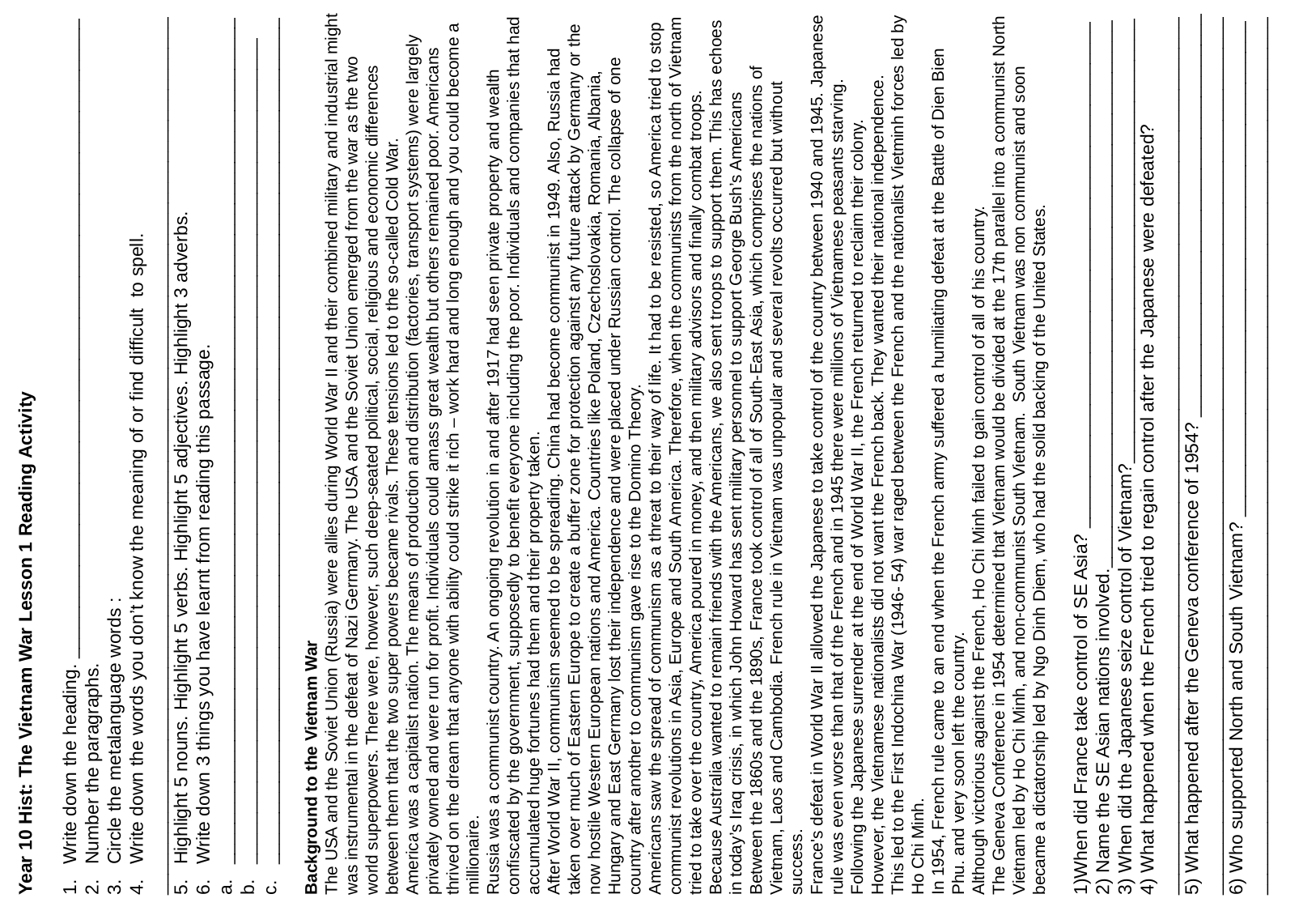

Year 10 Hist: The Vietnam War Lesson 1 Reading Activity

Write down the heading. ______________________________________________________________
Number the paragraphs.
Circle the metalanguage words :
Write down the words you don’t know the meaning of or find difficult  to spell.
_____________________________________________________________________________________
Highlight 5 nouns. Highlight 5 verbs. Highlight 5 adjectives. Highlight 3 adverbs.
Write down 3 things you have learnt from reading this passage.
__________________________________________________________________________________
________________________________________________________________________________
__________________________________________________________________________________

Background to the Vietnam War
The USA and the Soviet Union (Russia) were allies during World War II and their combined military and industrial might was instrumental in the defeat of Nazi Germany. The USA and the Soviet Union emerged from the war as the two world superpowers. There were, however, such deep-seated political, social, religious and economic differences between them that the two super powers became rivals. These tensions led to the so-called Cold War.
America was a capitalist nation. The means of production and distribution (factories, transport systems) were largely privately owned and were run for profit. Individuals could amass great wealth but others remained poor. Americans thrived on the dream that anyone with ability could strike it rich – work hard and long enough and you could become a millionaire.
Russia was a communist country. An ongoing revolution in and after 1917 had seen private property and wealth confiscated by the government, supposedly to benefit everyone including the poor. Individuals and companies that had accumulated huge fortunes had them and their property taken.
After World War II, communism seemed to be spreading. China had become communist in 1949. Also, Russia had taken over much of Eastern Europe to create a buffer zone for protection against any future attack by Germany or the now hostile Western European nations and America. Countries like Poland, Czechoslovakia, Romania, Albania, Hungary and East Germany lost their independence and were placed under Russian control. The collapse of one country after another to communism gave rise to the Domino Theory.
Americans saw the spread of communism as a threat to their way of life. It had to be resisted, so America tried to stop communist revolutions in Asia, Europe and South America. Therefore, when the communists from the north of Vietnam tried to take over the country, America poured in money, and then military advisors and finally combat troops.
Because Australia wanted to remain friends with the Americans, we also sent troops to support them. This has echoes in today’s Iraq crisis, in which John Howard has sent military personnel to support George Bush’s Americans
Between the 1860s and the 1890s, France took control of all of South-East Asia, which comprises the nations of Vietnam, Laos and Cambodia. French rule in Vietnam was unpopular and several revolts occurred but without success.
France's defeat in World War II allowed the Japanese to take control of the country between 1940 and 1945. Japanese rule was even worse than that of the French and in 1945 there were millions of Vietnamese peasants starving.
Following the Japanese surrender at the end of World War II, the French returned to reclaim their colony.
However, the Vietnamese nationalists did not want the French back. They wanted their national independence.
This led to the First Indochina War (1946- 54) war raged between the French and the nationalist Vietminh forces led by Ho Chi Minh.
In 1954, French rule came to an end when the French army suffered a humiliating defeat at the Battle of Dien Bien     Phu. and very soon left the country.
Although victorious against the French, Ho Chi Minh failed to gain control of all of his country.
The Geneva Conference in 1954 determined that Vietnam would be divided at the 17th parallel into a communist North Vietnam led by Ho Chi Minh, and non-communist South Vietnam.  South Vietnam was non communist and soon became a dictatorship led by Ngo Dinh Diem, who had the solid backing of the United States.

1)When did France take control of SE Asia? _________________________________________________
2) Name the SE Asian nations involved._____________________________________________________
3) When did the Japanese seize control of Vietnam?___________________________________________
4) What happened when the French tried to regain control after the Japanese were defeated?
_____________________________________________________________________________________
5) What happened after the Geneva conference of 1954? _______________________________________
_____________________________________________________________________________________
6) Who supported North and South Vietnam? ________________________________________________
_____________________________________________________________________________________